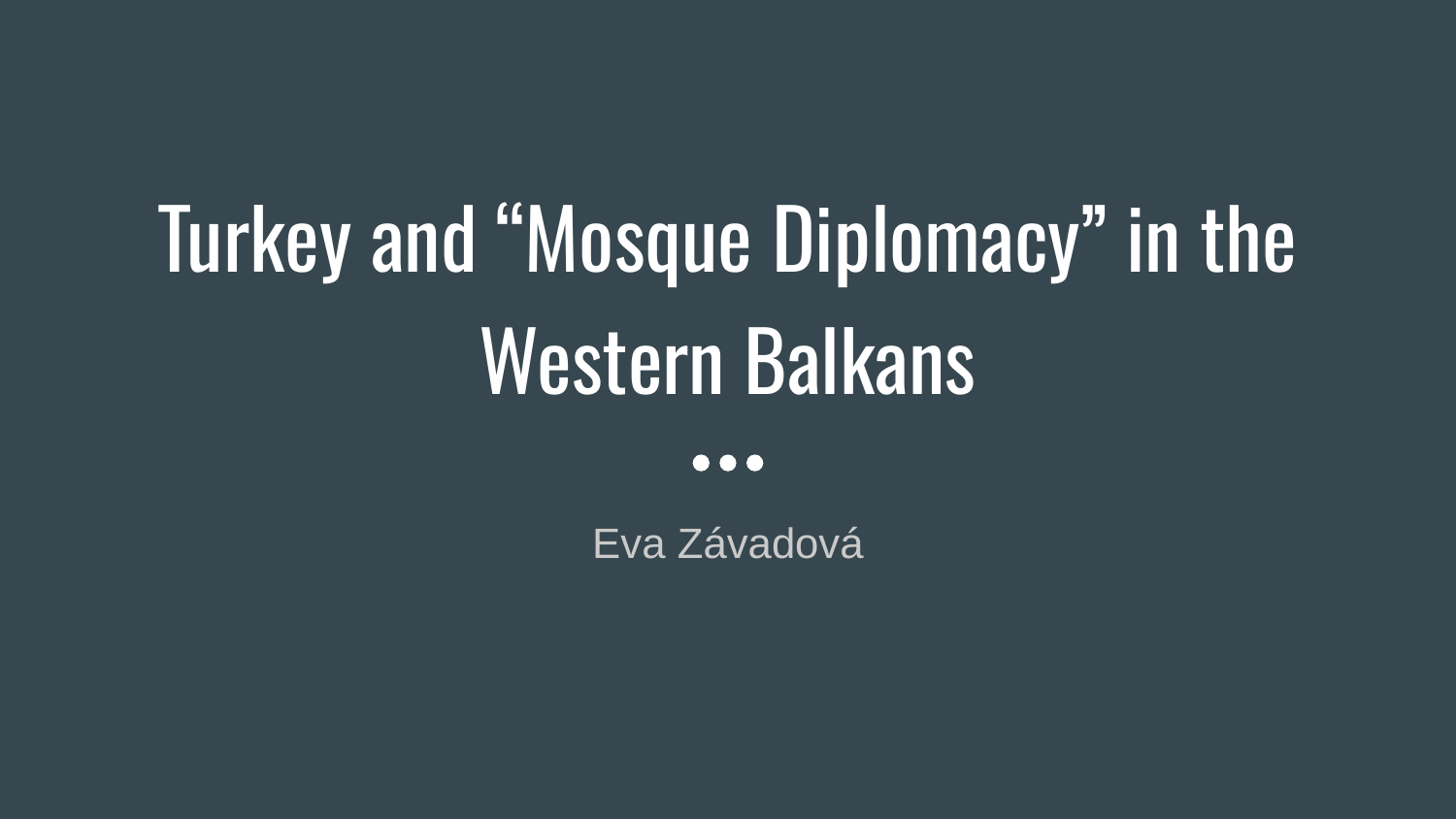

# Turkey and “Mosque Diplomacy” in the Western Balkans
Eva Závadová